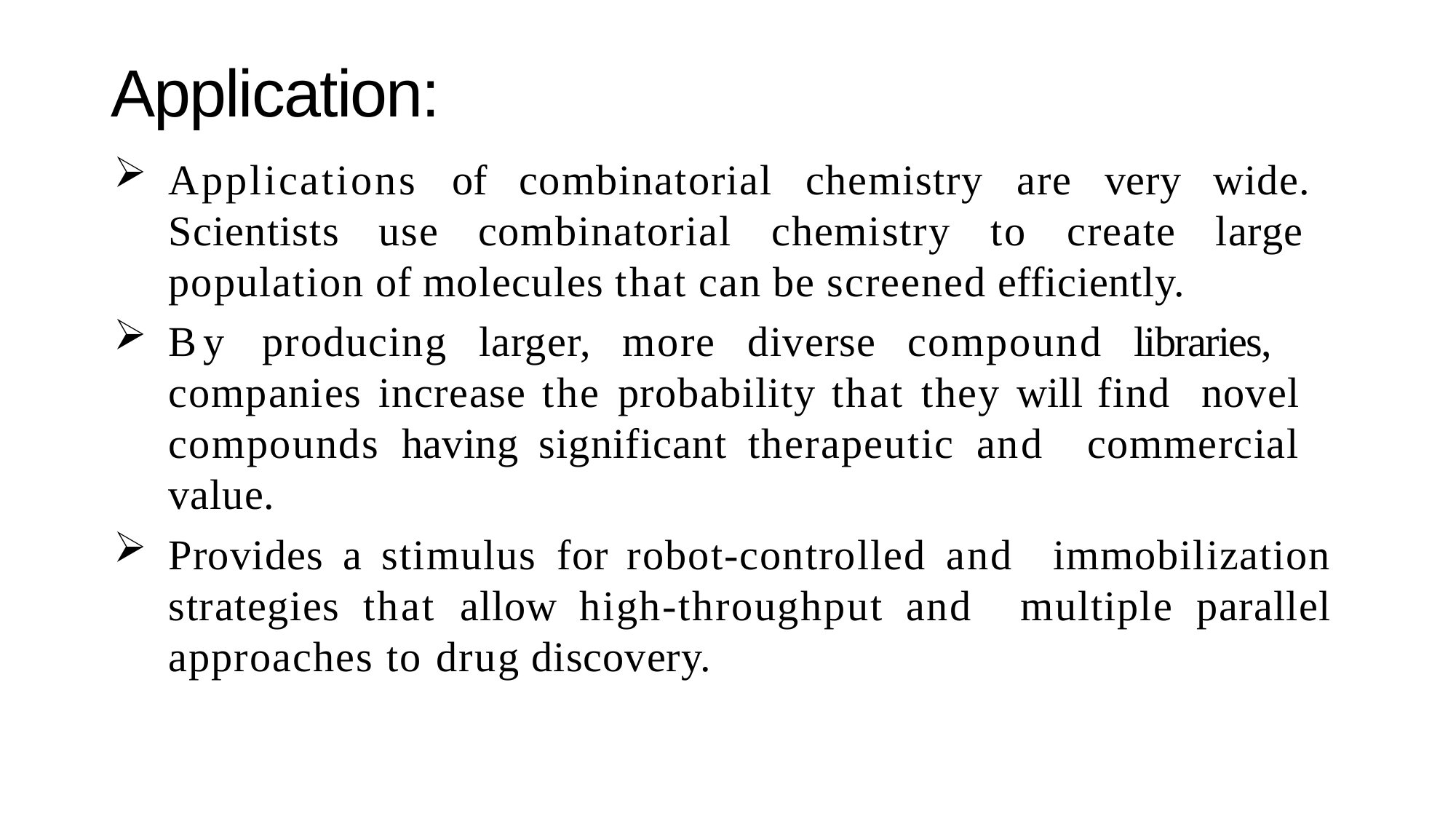

# Application:
Applications of combinatorial chemistry are very wide.  Scientists use combinatorial chemistry to create large  population of molecules that can be screened efficiently.
By producing larger, more diverse compound libraries,  companies increase the probability that they will find  novel compounds having significant therapeutic and  commercial value.
Provides a stimulus for robot-controlled and  immobilization strategies that allow high-throughput and  multiple parallel approaches to drug discovery.